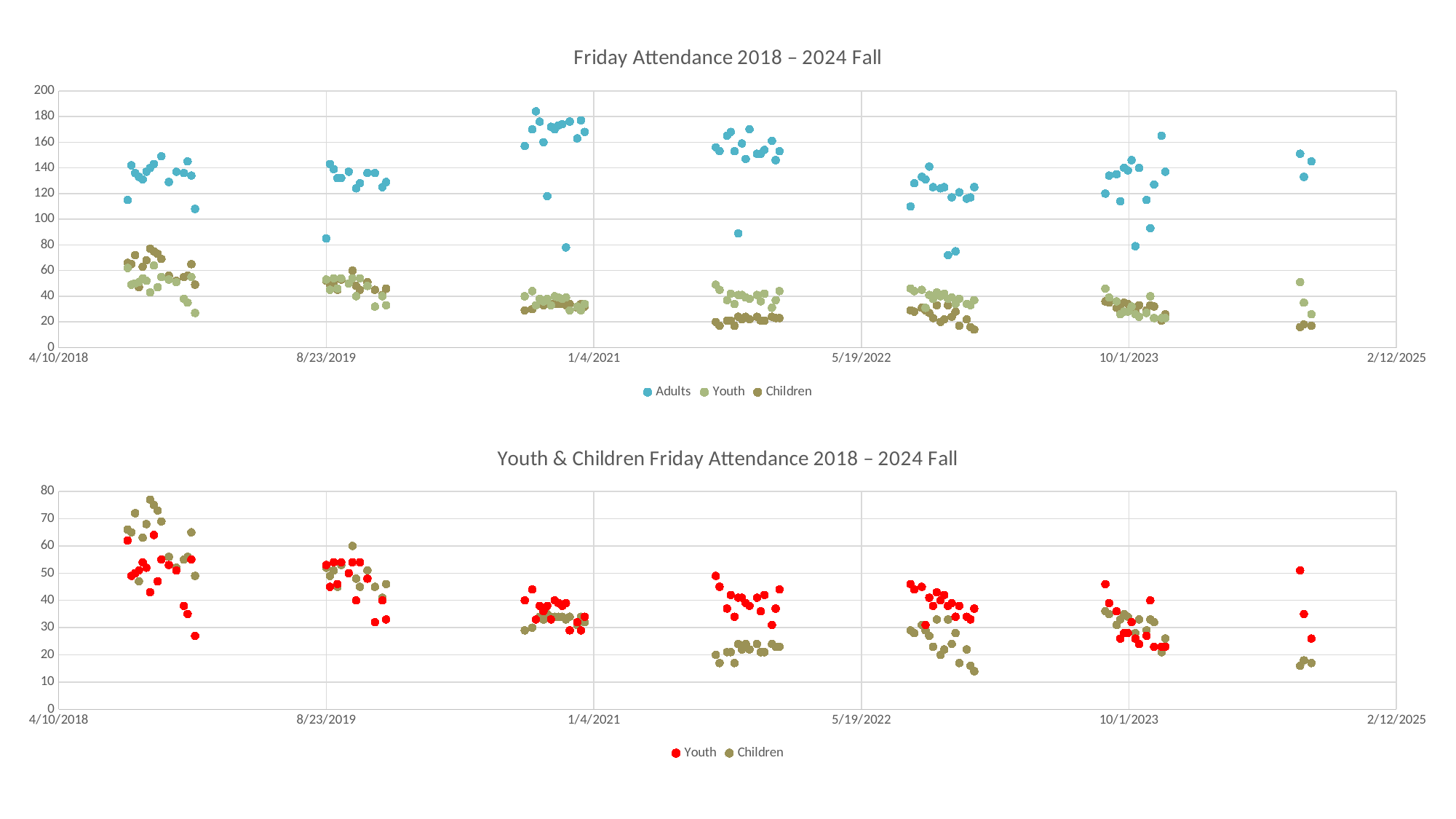

### Chart: Friday Attendance 2018 – 2024 Fall

| Category | Adults | Youth | Children |
|---|---|---|---|

### Chart: Youth & Children Friday Attendance 2018 – 2024 Fall

| Category | Youth | Children |
|---|---|---|